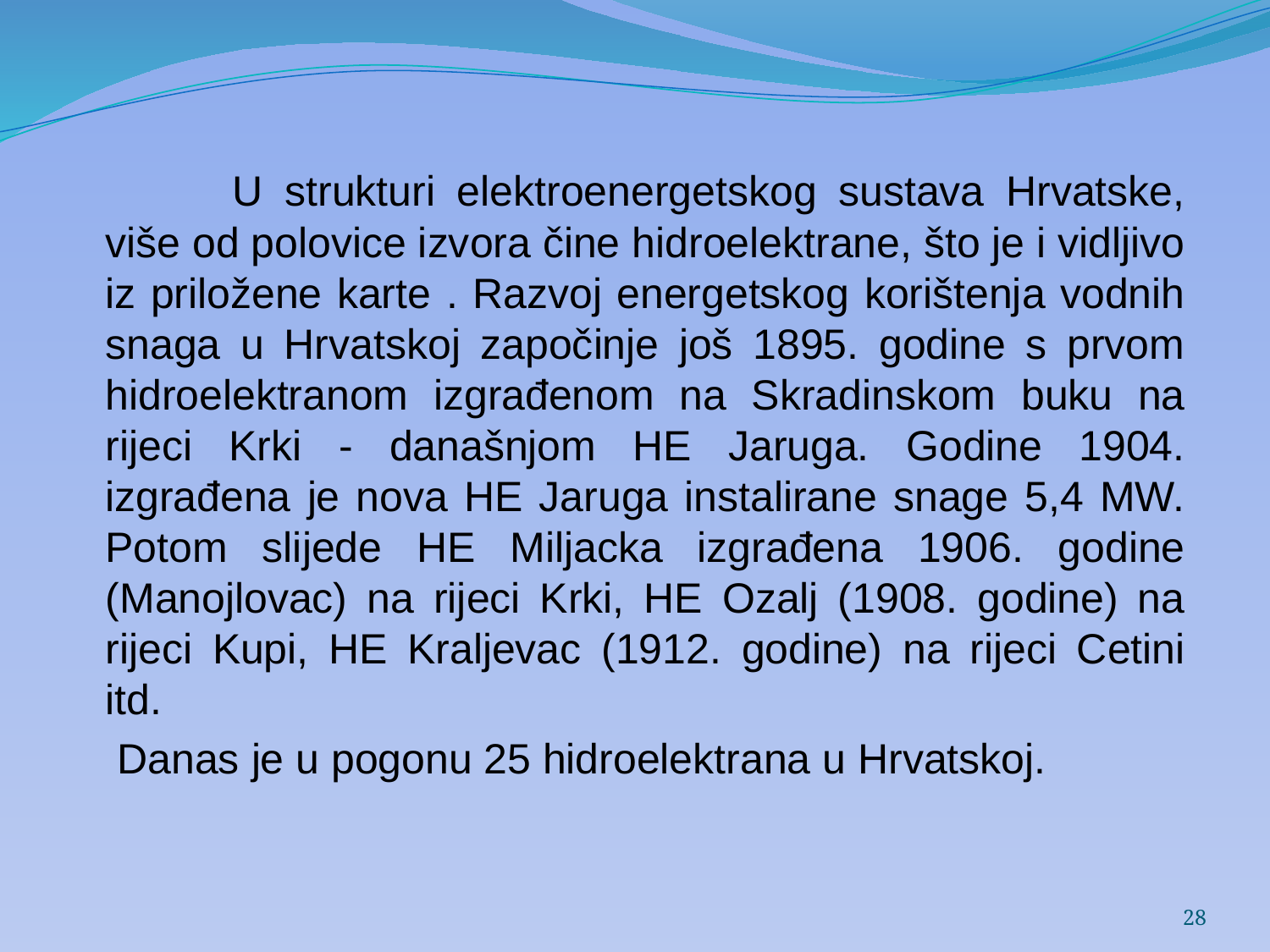

U strukturi elektroenergetskog sustava Hrvatske, više od polovice izvora čine hidroelektrane, što je i vidljivo iz priložene karte . Razvoj energetskog korištenja vodnih snaga u Hrvatskoj započinje još 1895. godine s prvom hidroelektranom izgrađenom na Skradinskom buku na rijeci Krki - današnjom HE Jaruga. Godine 1904. izgrađena je nova HE Jaruga instalirane snage 5,4 MW. Potom slijede HE Miljacka izgrađena 1906. godine (Manojlovac) na rijeci Krki, HE Ozalj (1908. godine) na rijeci Kupi, HE Kraljevac (1912. godine) na rijeci Cetini itd.
	 Danas je u pogonu 25 hidroelektrana u Hrvatskoj.

28